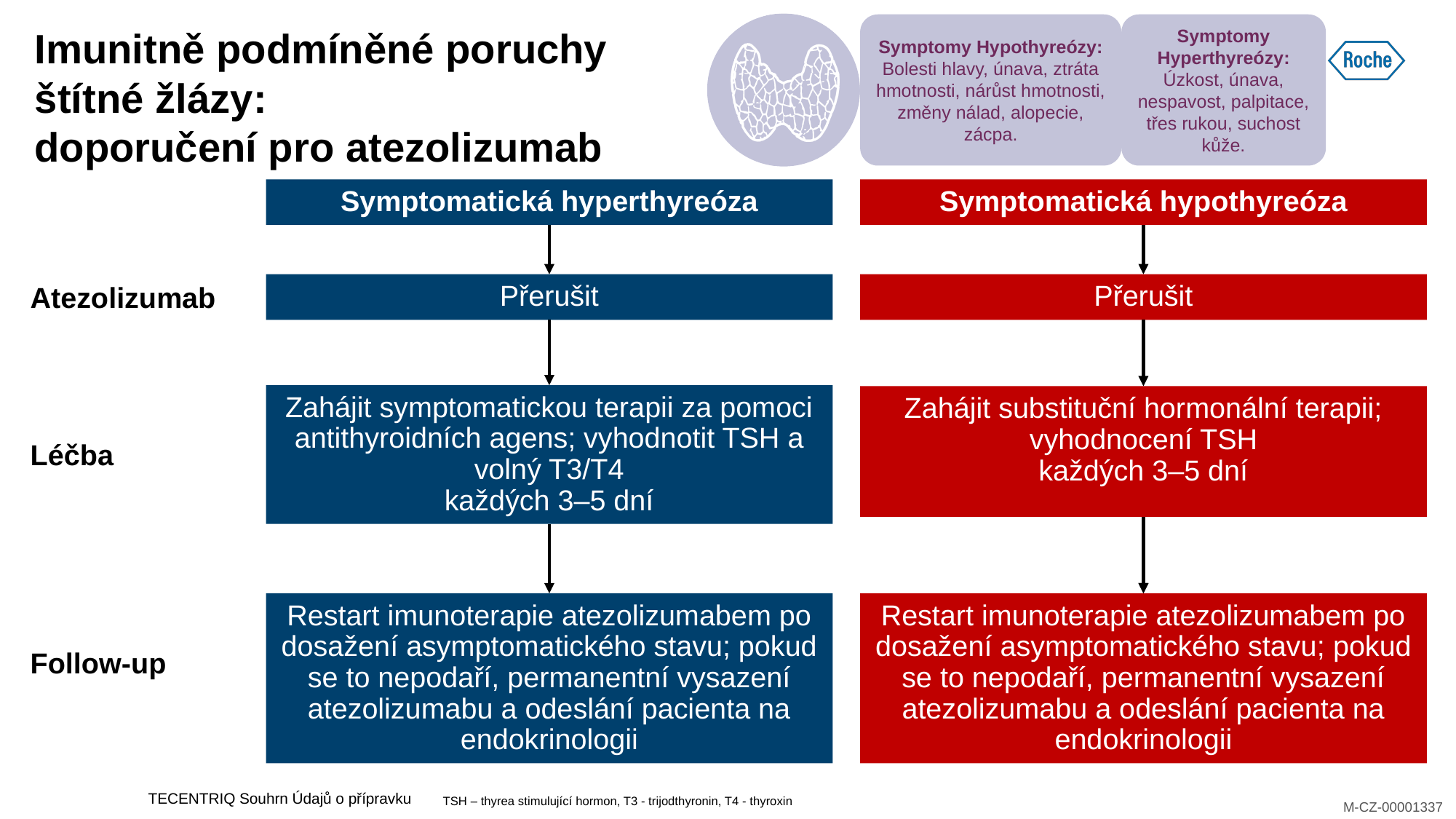

Symptomy Hypothyreózy:
Bolesti hlavy, únava, ztráta hmotnosti, nárůst hmotnosti, změny nálad, alopecie, zácpa.
Symptomy Hyperthyreózy:
Úzkost, únava, nespavost, palpitace, třes rukou, suchost kůže.
# Imunitně podmíněné poruchy
štítné žlázy:
doporučení pro atezolizumab
Symptomatická hyperthyreóza
Symptomatická hypothyreóza
Přerušit
Přerušit
Atezolizumab
Zahájit symptomatickou terapii za pomoci antithyroidních agens; vyhodnotit TSH a volný T3/T4
každých 3–5 dní
Zahájit substituční hormonální terapii;
vyhodnocení TSH
každých 3–5 dní

Léčba
Restart imunoterapie atezolizumabem po dosažení asymptomatického stavu; pokud se to nepodaří, permanentní vysazení atezolizumabu a odeslání pacienta na endokrinologii
Restart imunoterapie atezolizumabem po dosažení asymptomatického stavu; pokud se to nepodaří, permanentní vysazení atezolizumabu a odeslání pacienta na endokrinologii
Follow-up
TSH – thyrea stimulující hormon, T3 - trijodthyronin, T4 - thyroxin
M-CZ-00000975
		TECENTRIQ Souhrn Údajů o přípravku
M-CZ-00001337
M-CZ-00000975